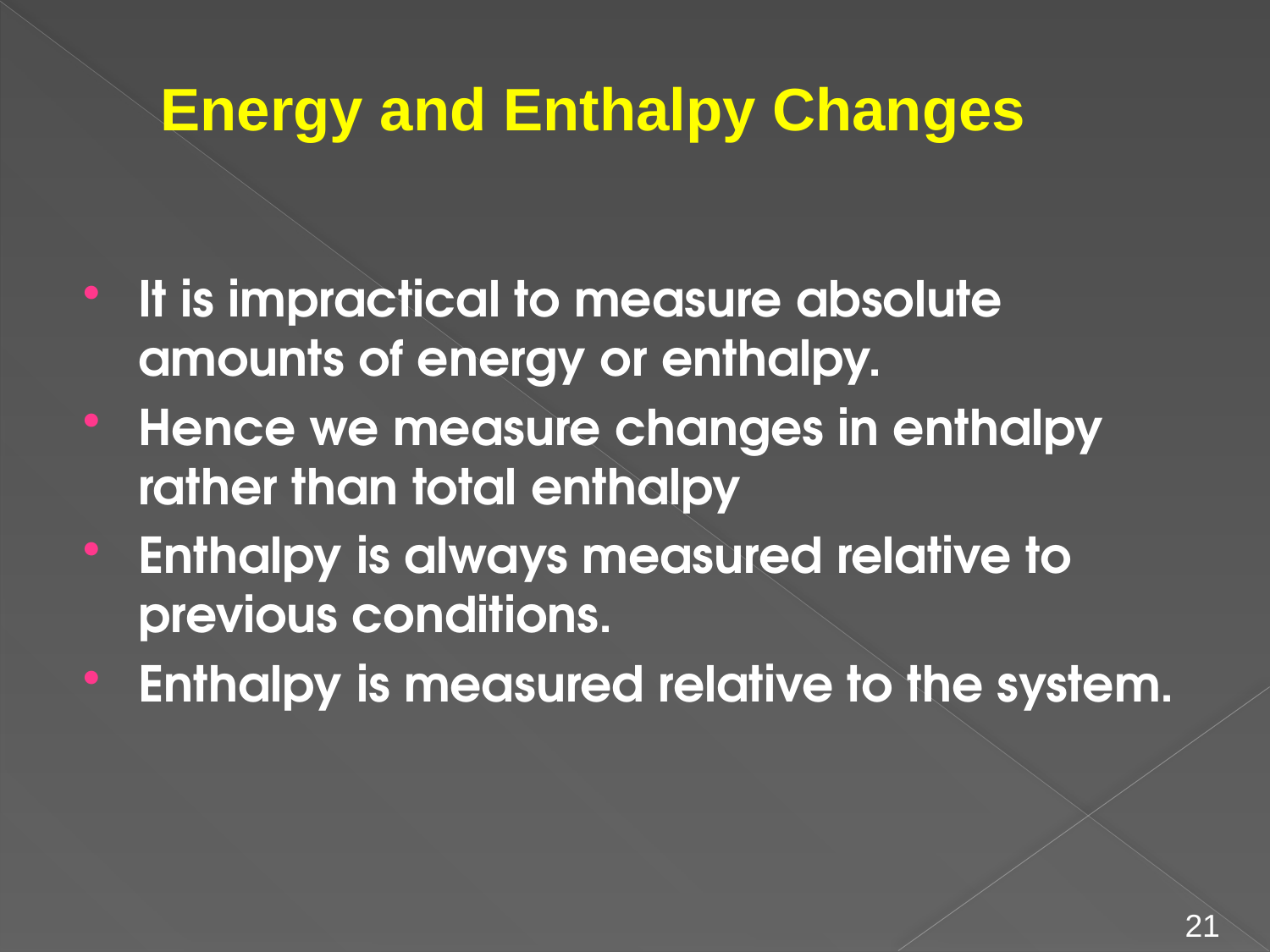

# Energy and Enthalpy Changes
It is impractical to measure absolute amounts of energy or enthalpy.
Hence we measure changes in enthalpy rather than total enthalpy
Enthalpy is always measured relative to previous conditions.
Enthalpy is measured relative to the system.
21